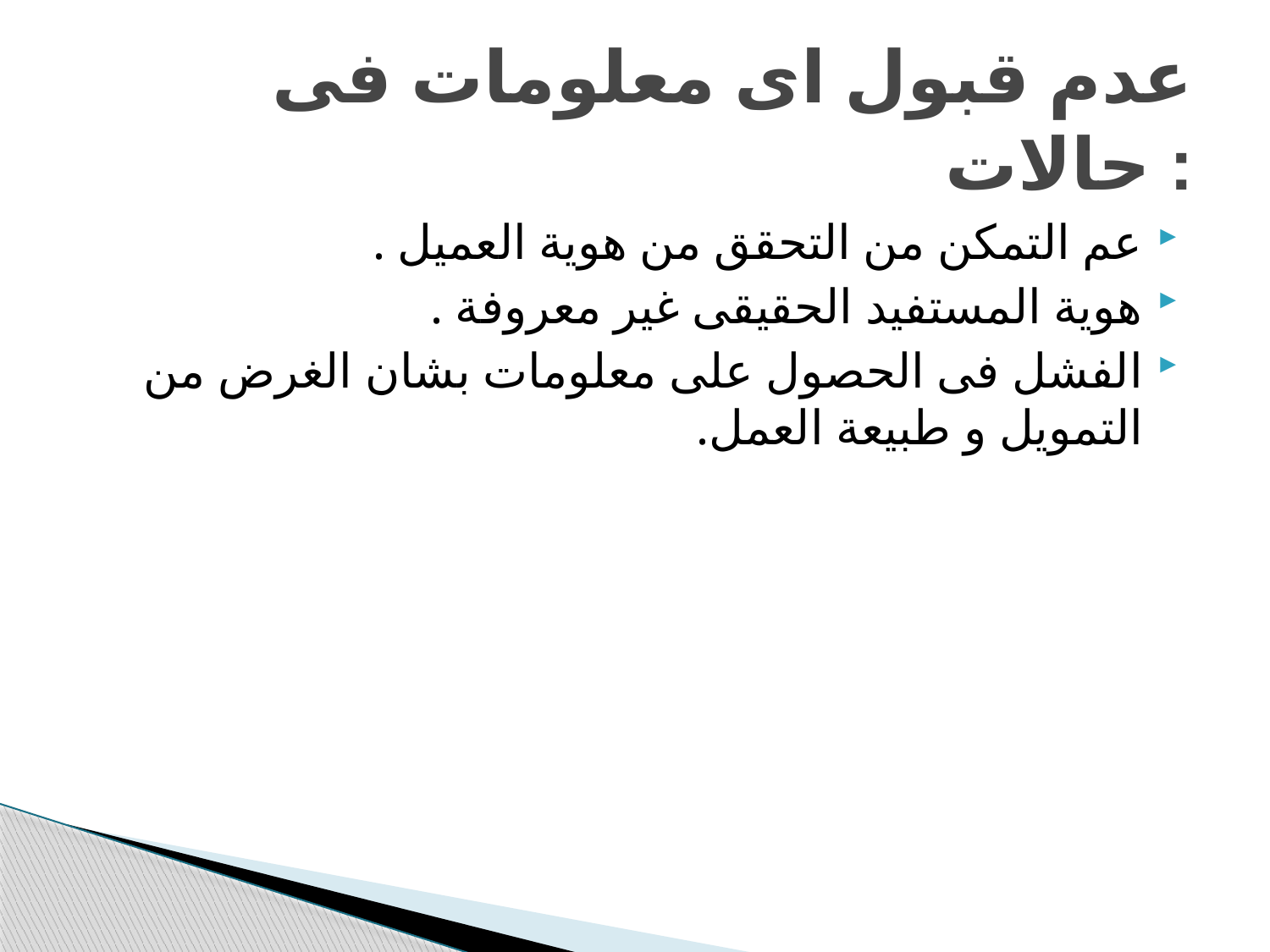

# عدم قبول اى معلومات فى حالات :
عم التمكن من التحقق من هوية العميل .
هوية المستفيد الحقيقى غير معروفة .
الفشل فى الحصول على معلومات بشان الغرض من التمويل و طبيعة العمل.